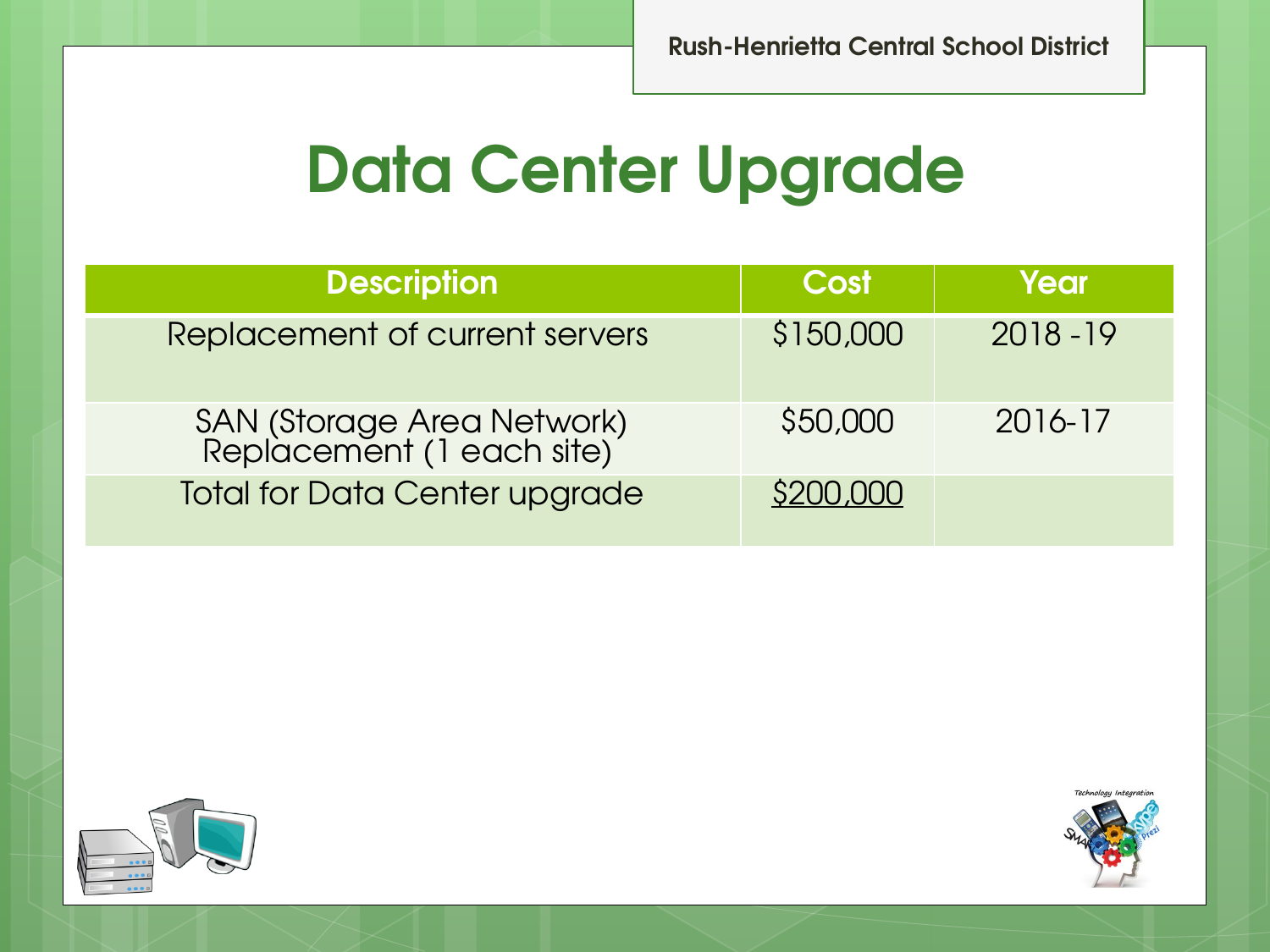

# Data Center Upgrade
| Description | Cost | Year |
| --- | --- | --- |
| Replacement of current servers | $150,000 | 2018 -19 |
| SAN (Storage Area Network) Replacement (1 each site) | $50,000 | 2016-17 |
| Total for Data Center upgrade | $200,000 |  |